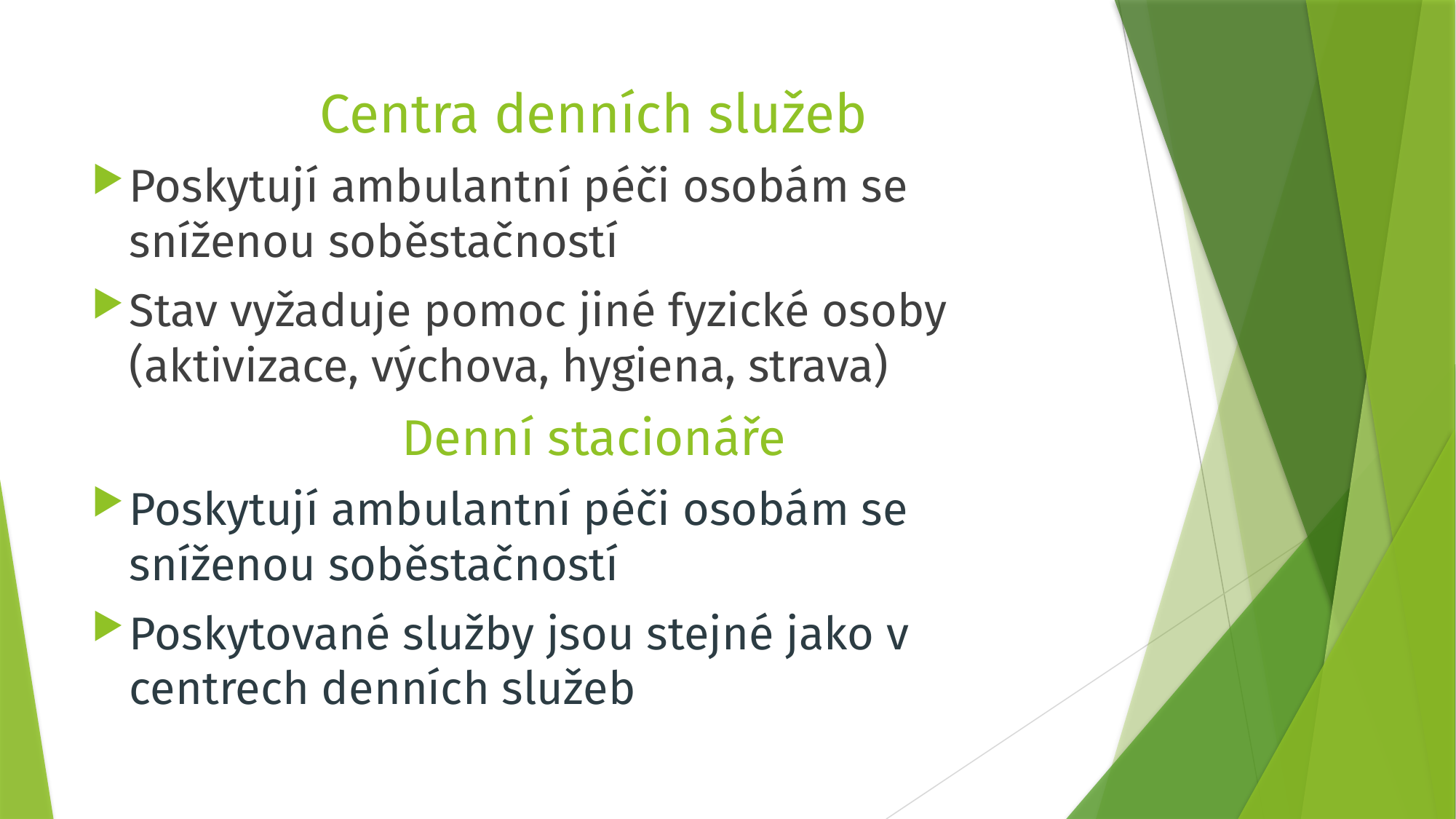

# Centra denních služeb
Poskytují ambulantní péči osobám se sníženou soběstačností
Stav vyžaduje pomoc jiné fyzické osoby (aktivizace, výchova, hygiena, strava)
Denní stacionáře
Poskytují ambulantní péči osobám se sníženou soběstačností
Poskytované služby jsou stejné jako v centrech denních služeb